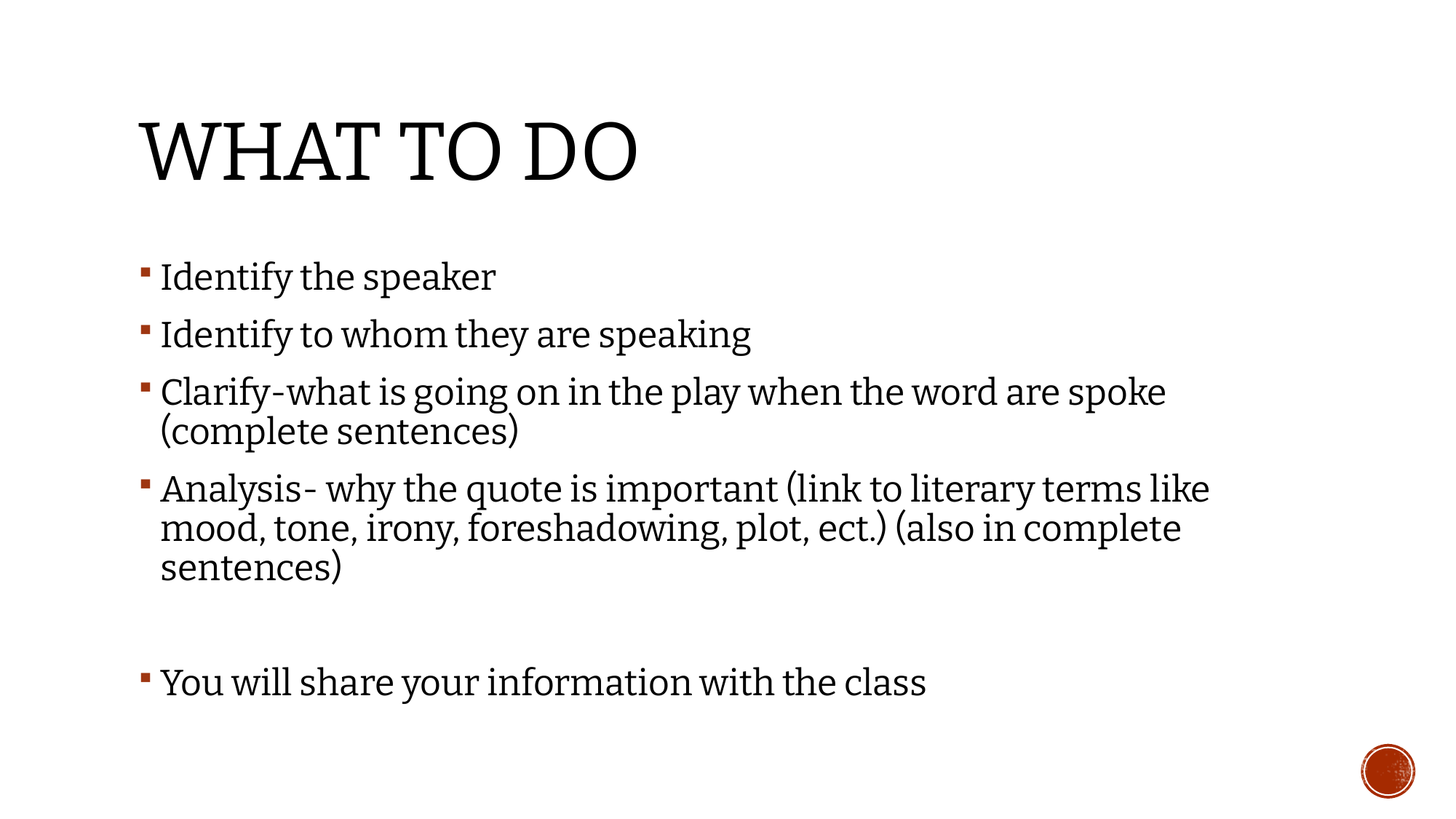

# What to do
Identify the speaker
Identify to whom they are speaking
Clarify-what is going on in the play when the word are spoke (complete sentences)
Analysis- why the quote is important (link to literary terms like mood, tone, irony, foreshadowing, plot, ect.) (also in complete sentences)

You will share your information with the class